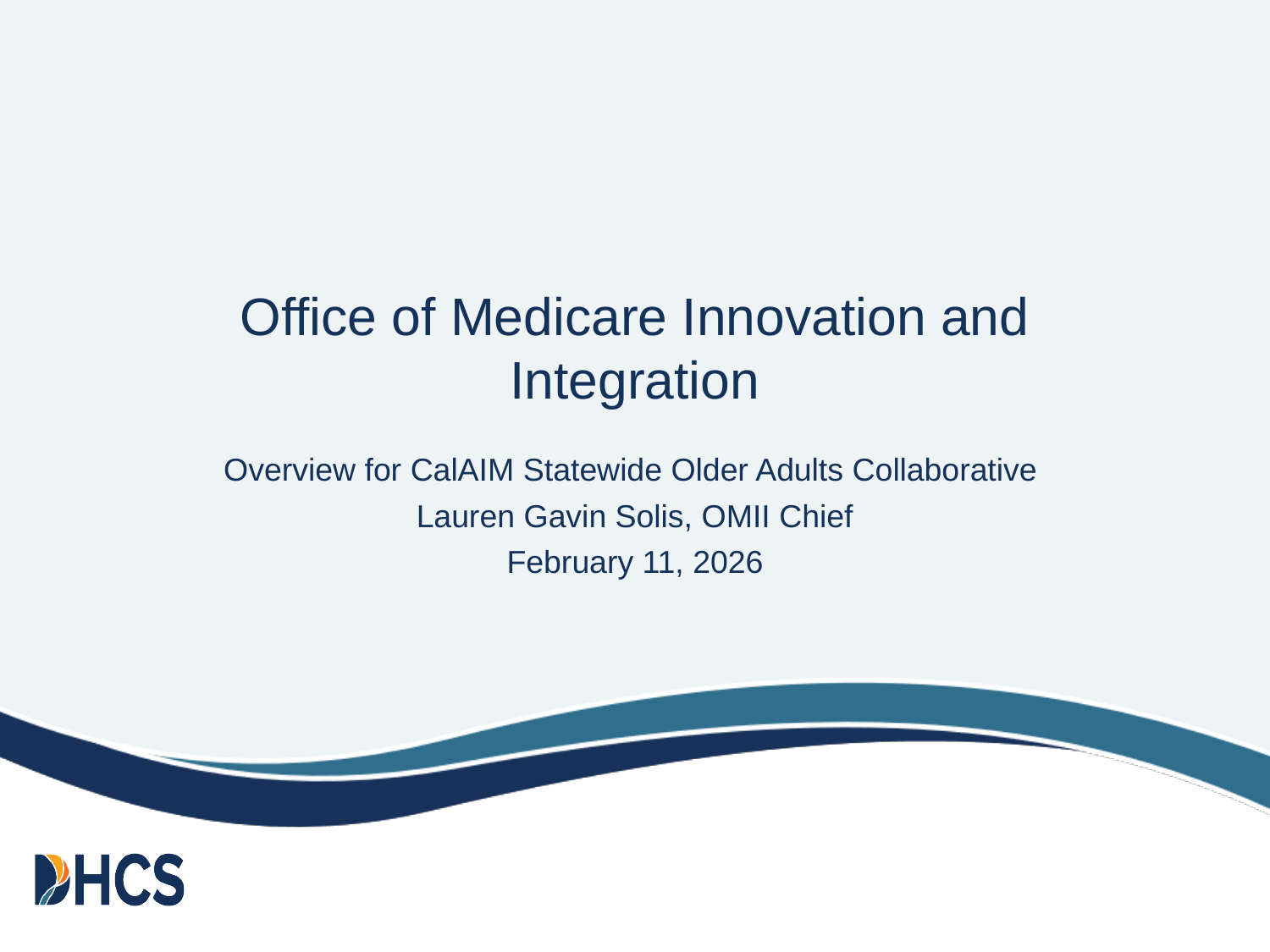

# Office of Medicare Innovation and Integration
Overview for CalAIM Statewide Older Adults Collaborative
Lauren Gavin Solis, OMII Chief
February 11, 2026